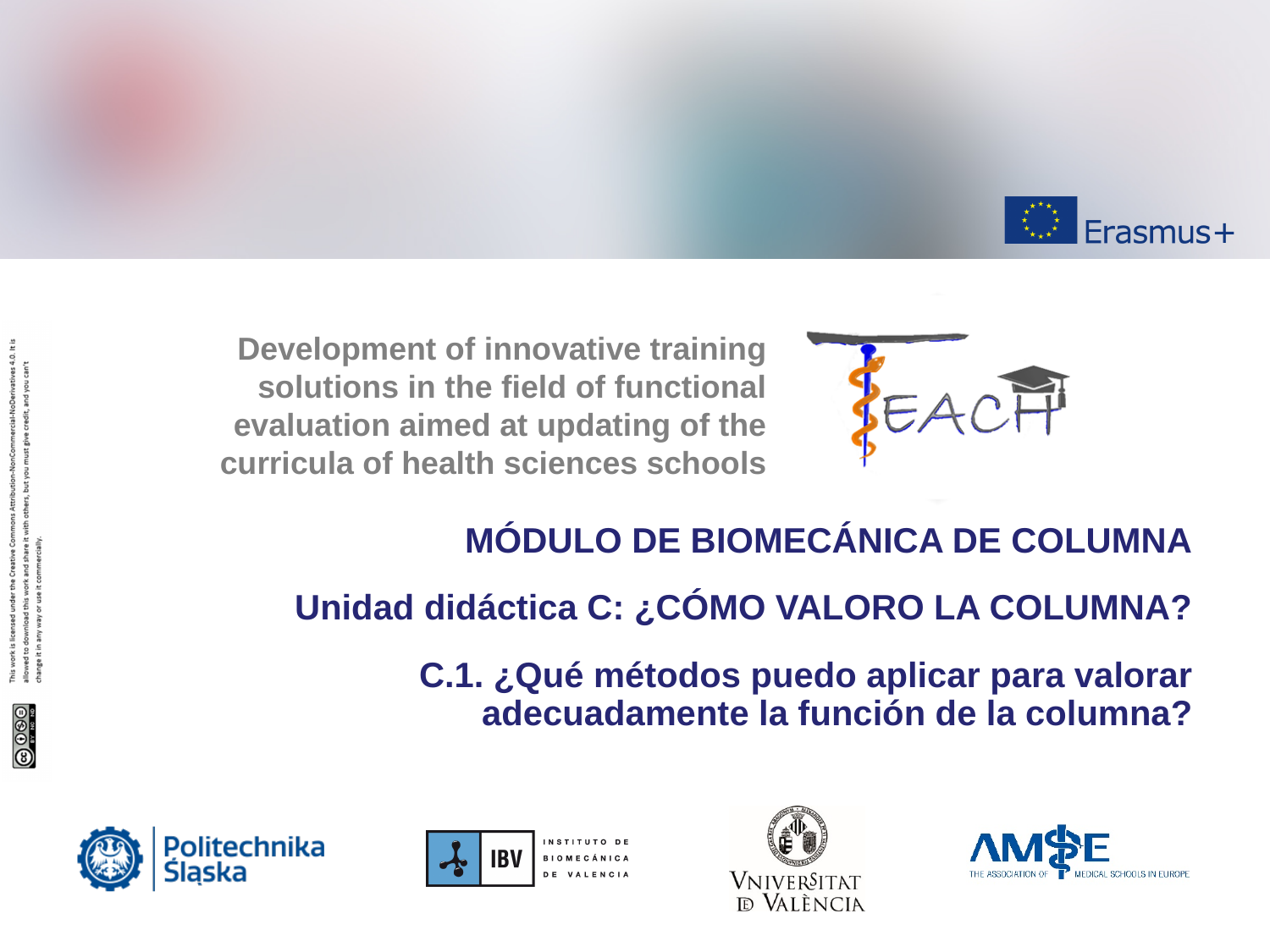

MÓDULO DE BIOMECÁNICA DE COLUMNA
Unidad didáctica C: ¿CÓMO VALORO LA COLUMNA?
C.1. ¿Qué métodos puedo aplicar para valorar adecuadamente la función de la columna?